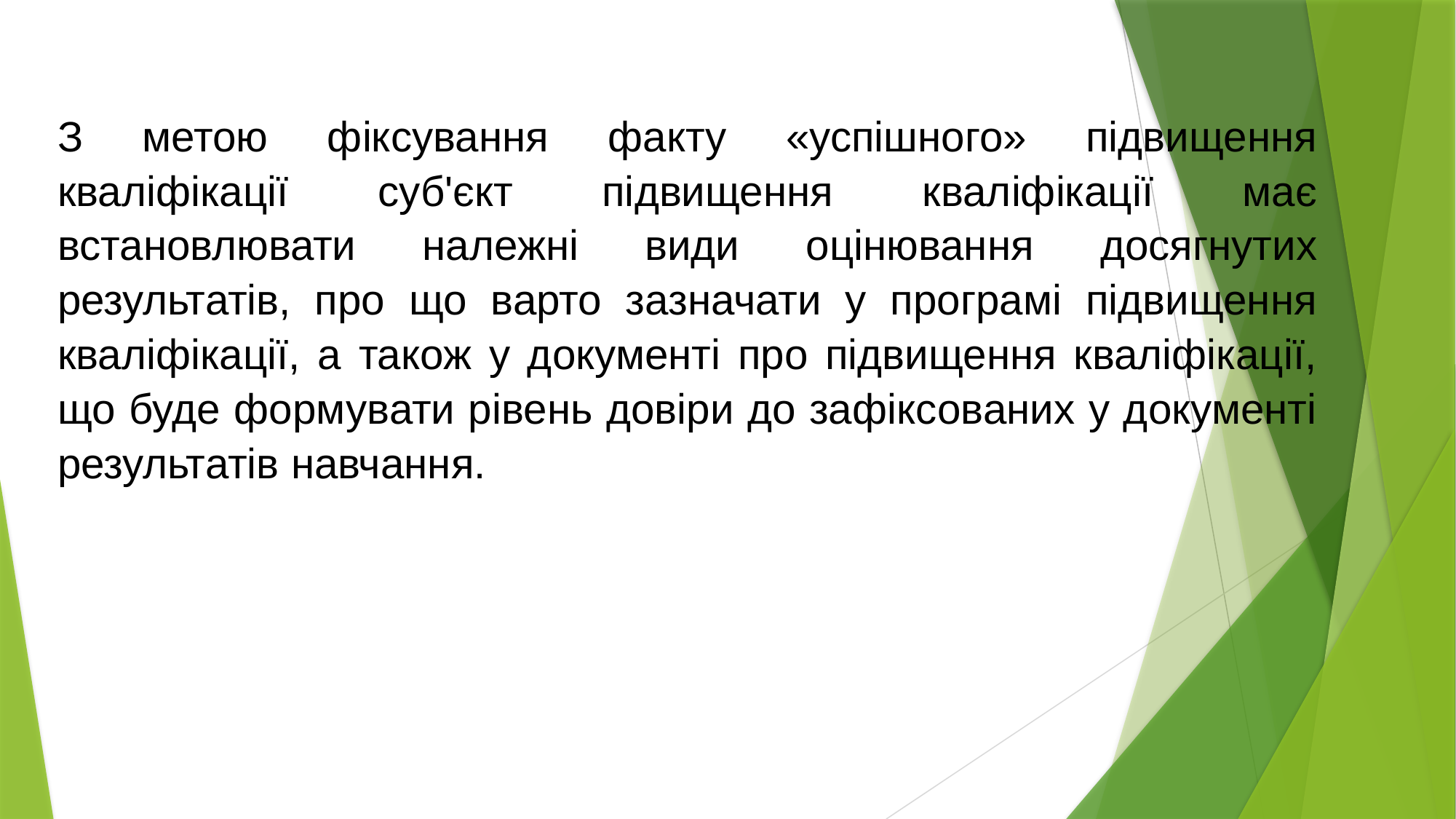

З метою фіксування факту «успішного» підвищення кваліфікації суб'єкт підвищення кваліфікації має встановлювати належні види оцінювання досягнутих результатів, про що варто зазначати у програмі підвищення кваліфікації, а також у документі про підвищення кваліфікації, що буде формувати рівень довіри до зафіксованих у документі результатів навчання.